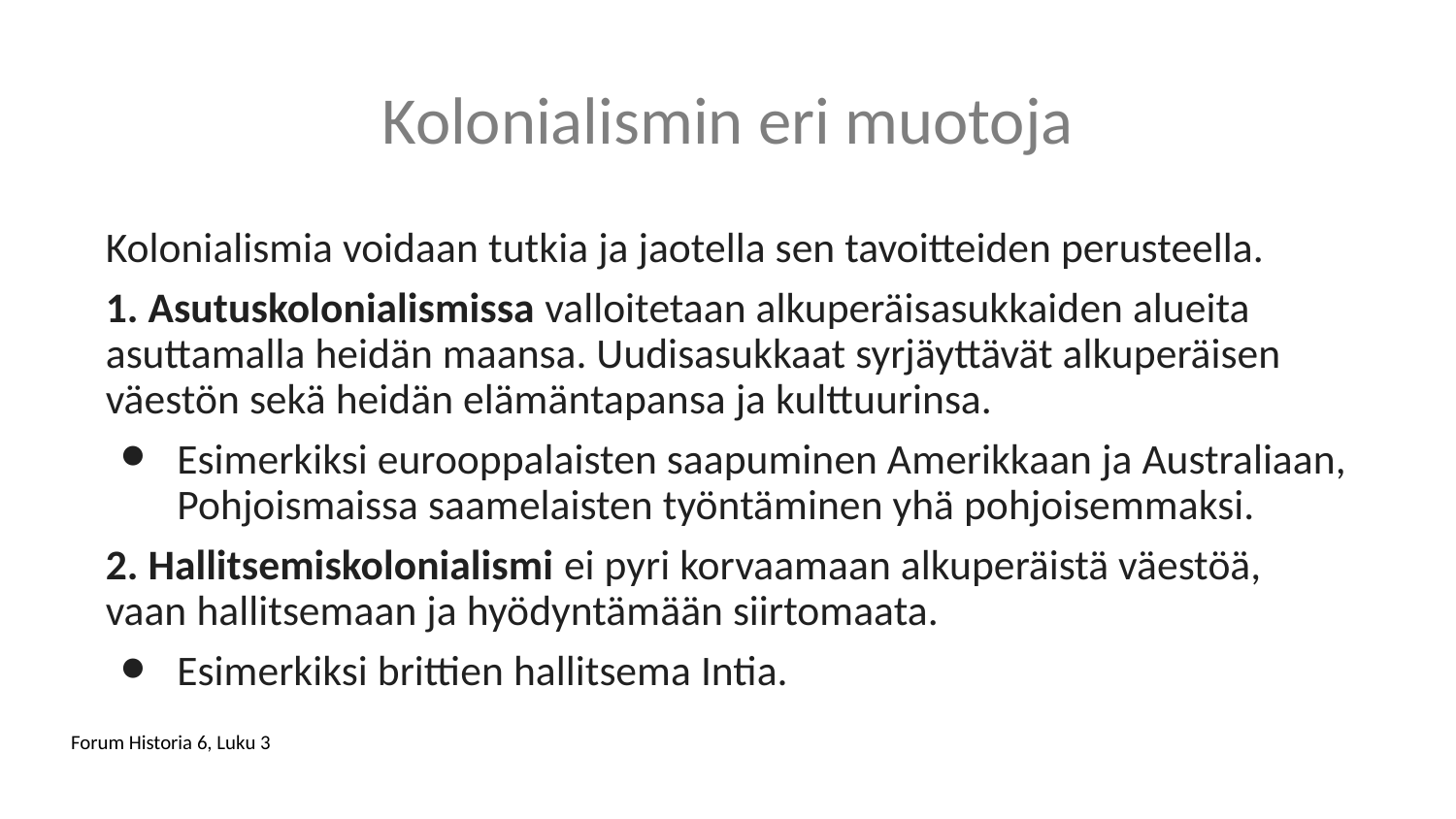

# Kolonialismin eri muotoja
Kolonialismia voidaan tutkia ja jaotella sen tavoitteiden perusteella.
1. Asutuskolonialismissa valloitetaan alkuperäisasukkaiden alueita asuttamalla heidän maansa. Uudisasukkaat syrjäyttävät alkuperäisen väestön sekä heidän elämäntapansa ja kulttuurinsa.
Esimerkiksi eurooppalaisten saapuminen Amerikkaan ja Australiaan, Pohjoismaissa saamelaisten työntäminen yhä pohjoisemmaksi.
2. Hallitsemiskolonialismi ei pyri korvaamaan alkuperäistä väestöä, vaan hallitsemaan ja hyödyntämään siirtomaata.
Esimerkiksi brittien hallitsema Intia.